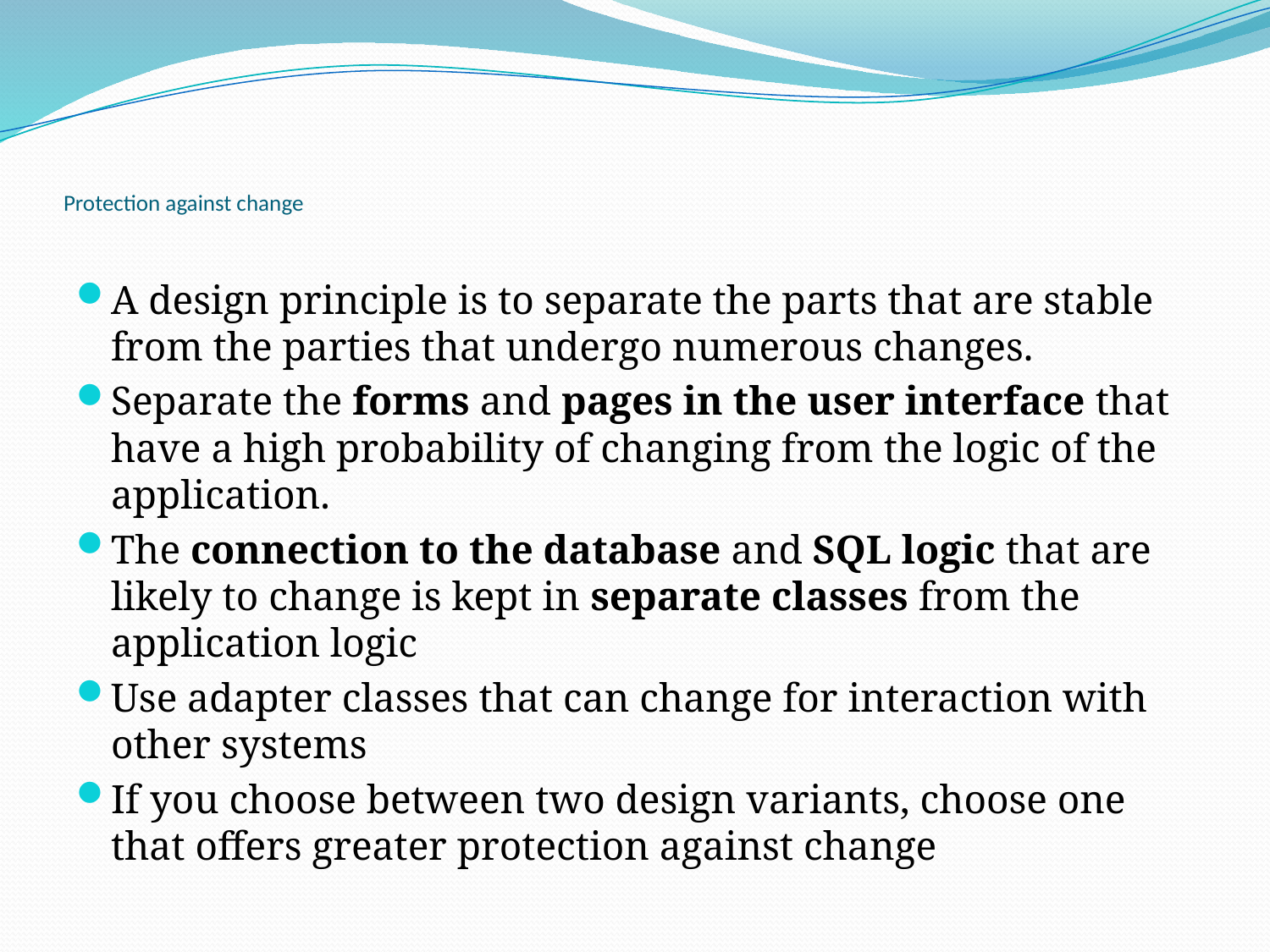

# Protection against change
A design principle is to separate the parts that are stable from the parties that undergo numerous changes.
Separate the forms and pages in the user interface that have a high probability of changing from the logic of the application.
The connection to the database and SQL logic that are likely to change is kept in separate classes from the application logic
Use adapter classes that can change for interaction with other systems
If you choose between two design variants, choose one that offers greater protection against change